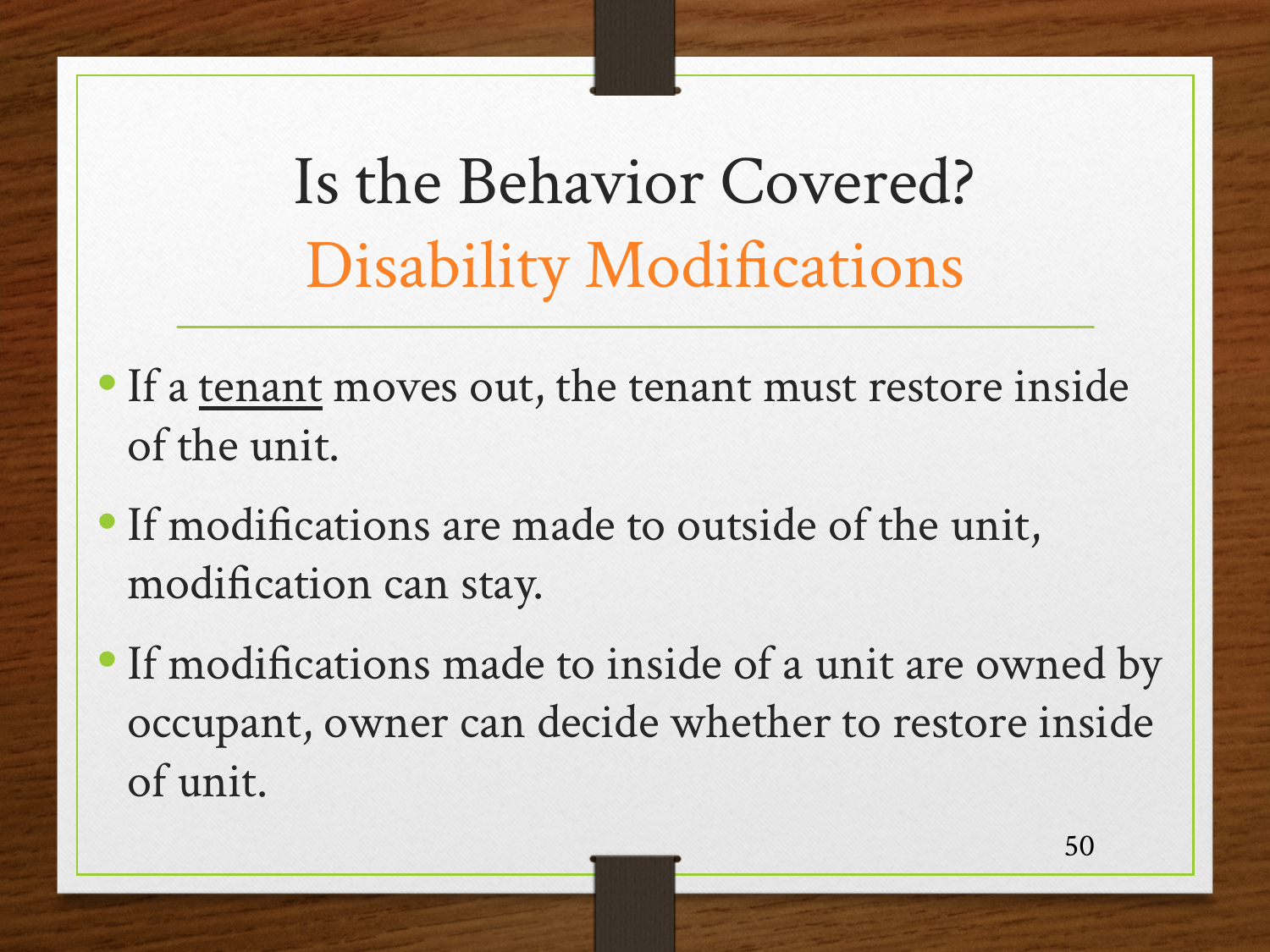

# Is the Behavior Covered? Disability Modifications
If a tenant moves out, the tenant must restore inside of the unit.
If modifications are made to outside of the unit, modification can stay.
If modifications made to inside of a unit are owned by occupant, owner can decide whether to restore inside of unit.
50